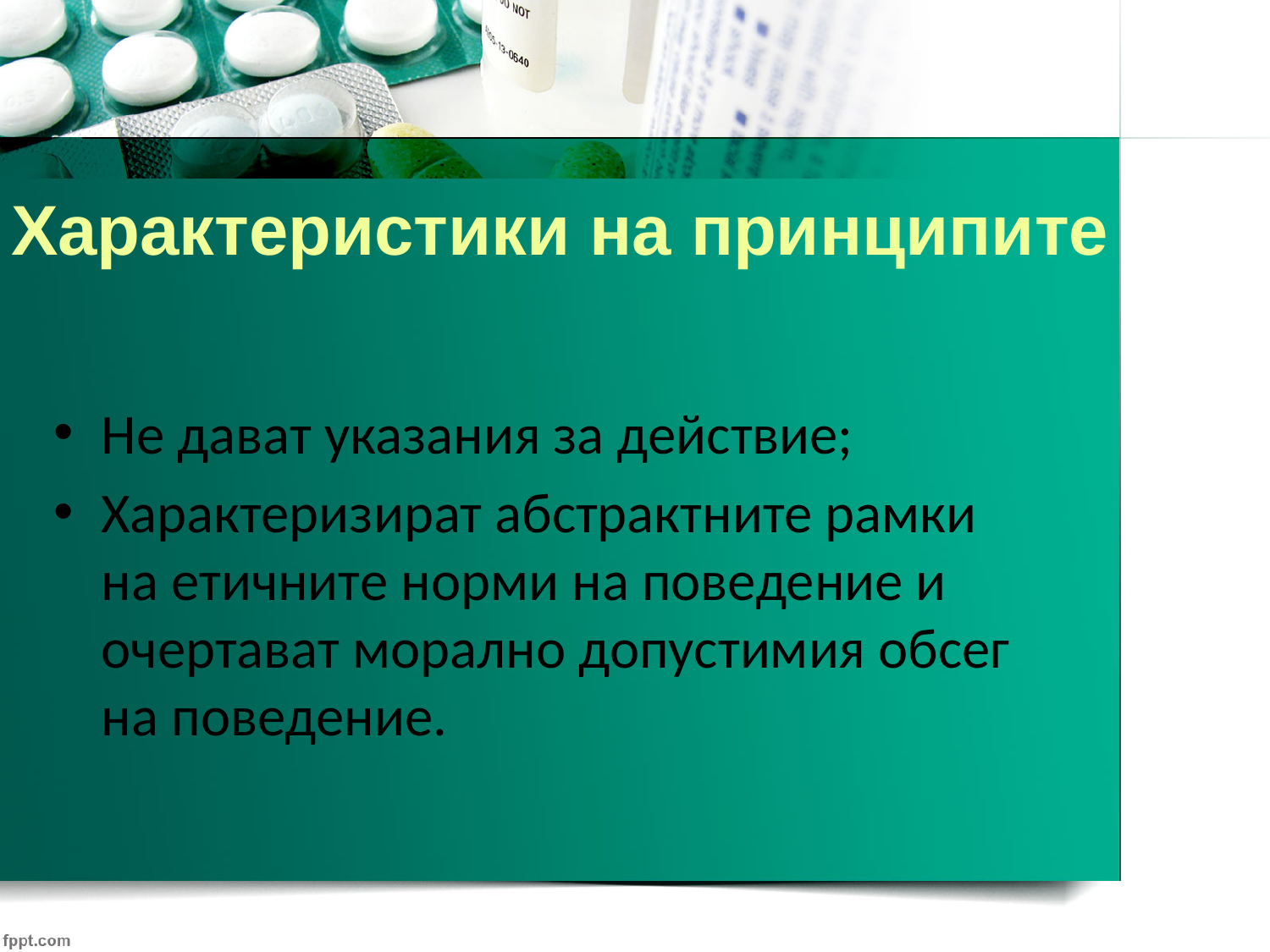

Характеристики на принципите
Не дават указания за действие;
Характеризират абстрактните рамки на етичните норми на поведение и очертават морално допустимия обсег на поведение.